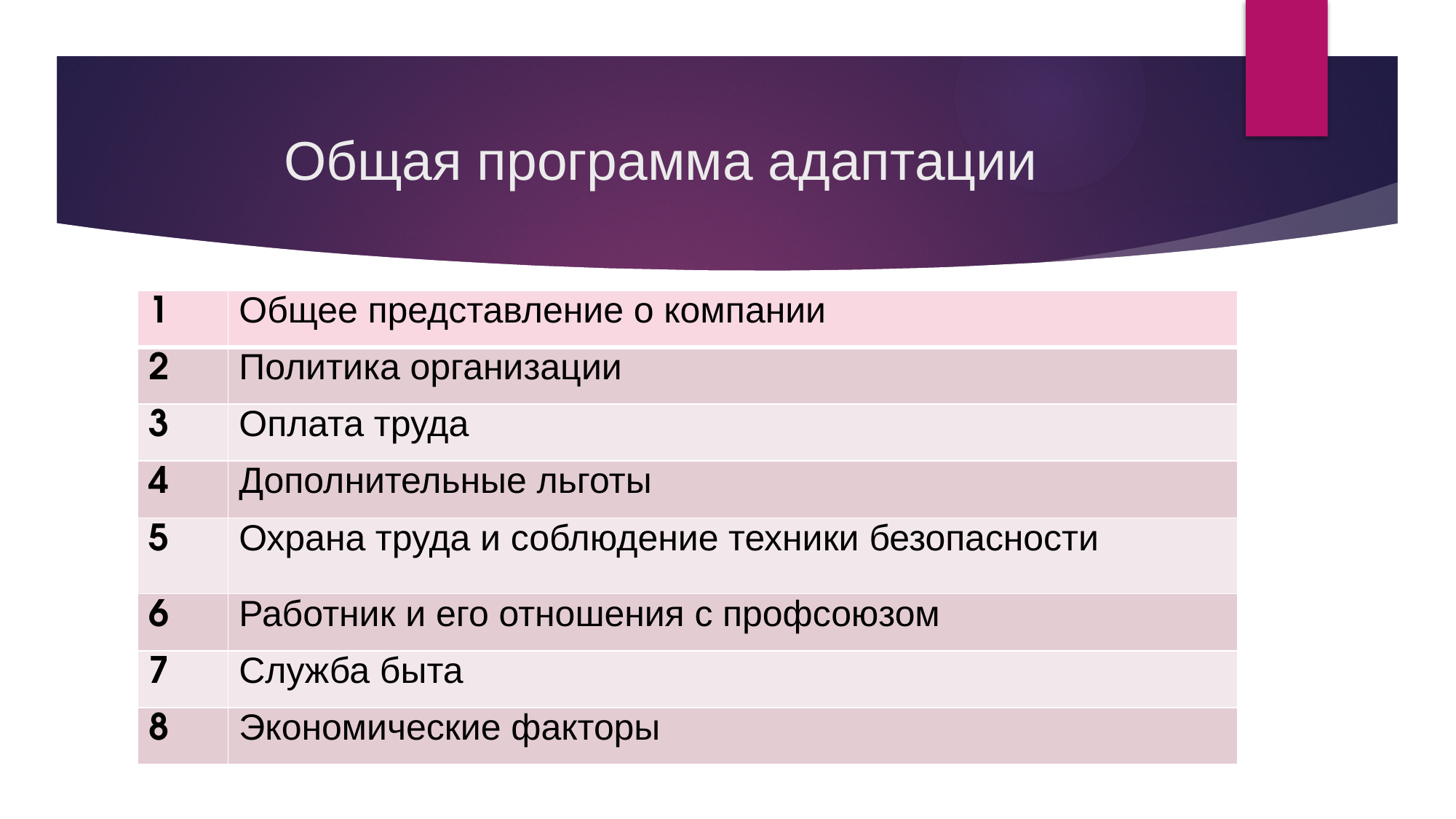

# Общая программа адаптации
| 1 | Общее представление о компании |
| --- | --- |
| 2 | Политика организации |
| 3 | Оплата труда |
| 4 | Дополнительные льготы |
| 5 | Охрана труда и соблюдение техники безопасности |
| 6 | Работник и его отношения с профсоюзом |
| 7 | Служба быта |
| 8 | Экономические факторы |